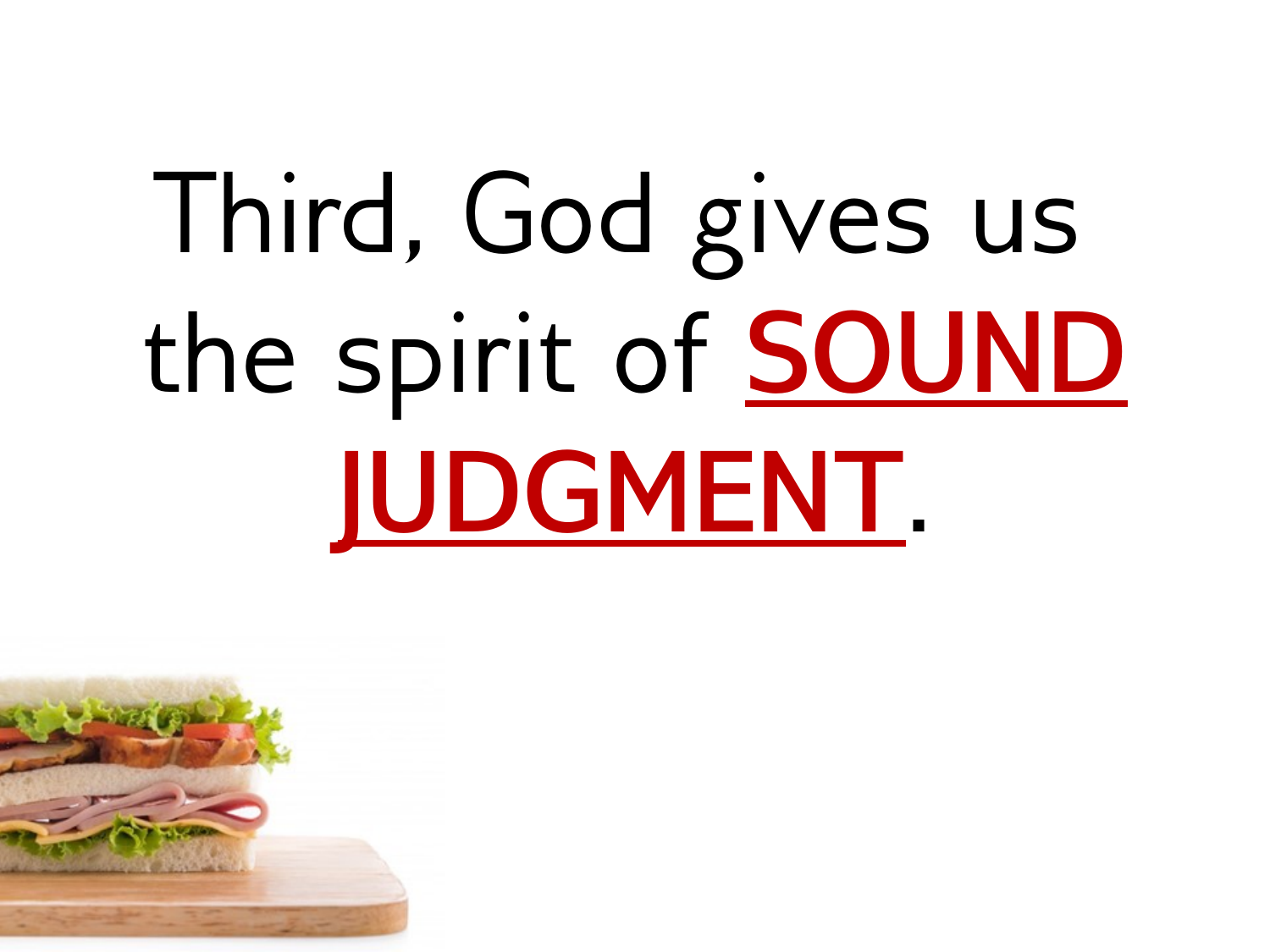

Third, God gives us
the spirit of SOUND JUDGMENT.